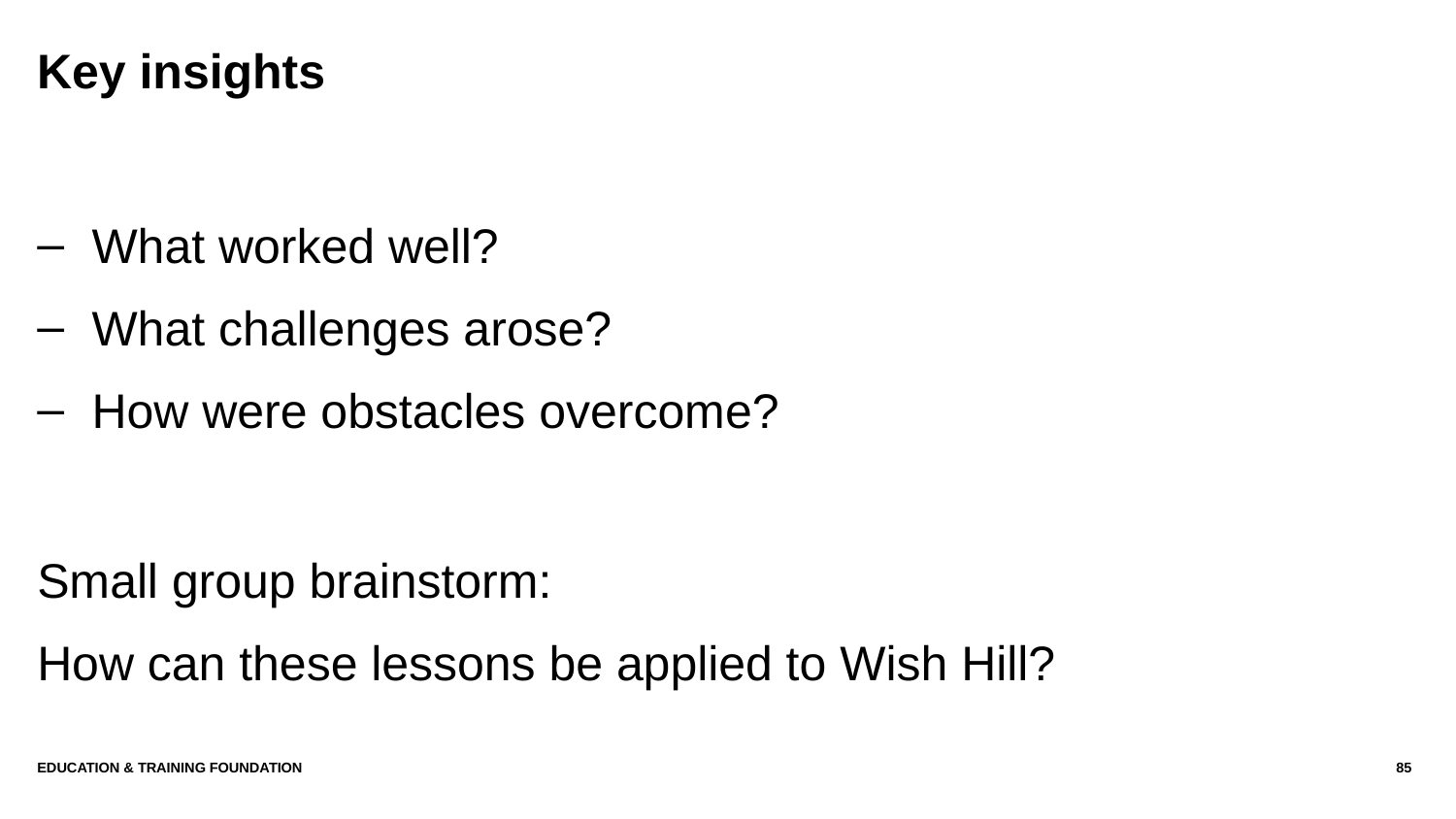

# Key insights

What worked well?
What challenges arose?
How were obstacles overcome?

Small group brainstorm:
How can these lessons be applied to Wish Hill?

Education & Training Foundation
85